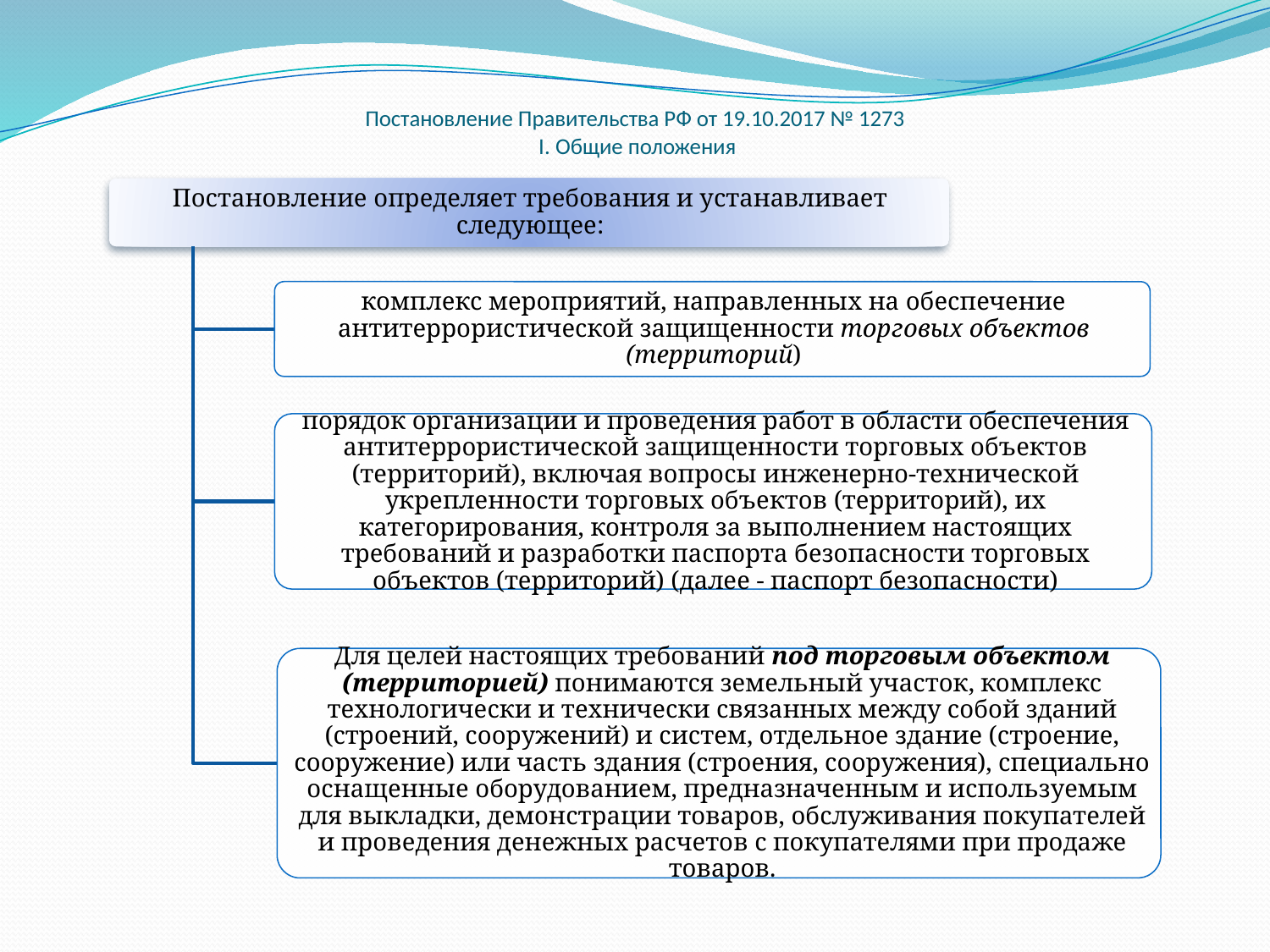

# Постановление Правительства РФ от 19.10.2017 № 1273 I. Общие положения
Постановление определяет требования и устанавливает следующее:
комплекс мероприятий, направленных на обеспечение антитеррористической защищенности торговых объектов (территорий)
порядок организации и проведения работ в области обеспечения антитеррористической защищенности торговых объектов (территорий), включая вопросы инженерно-технической укрепленности торговых объектов (территорий), их категорирования, контроля за выполнением настоящих требований и разработки паспорта безопасности торговых объектов (территорий) (далее - паспорт безопасности)
Для целей настоящих требований под торговым объектом (территорией) понимаются земельный участок, комплекс технологически и технически связанных между собой зданий (строений, сооружений) и систем, отдельное здание (строение, сооружение) или часть здания (строения, сооружения), специально оснащенные оборудованием, предназначенным и используемым для выкладки, демонстрации товаров, обслуживания покупателей и проведения денежных расчетов с покупателями при продаже товаров.